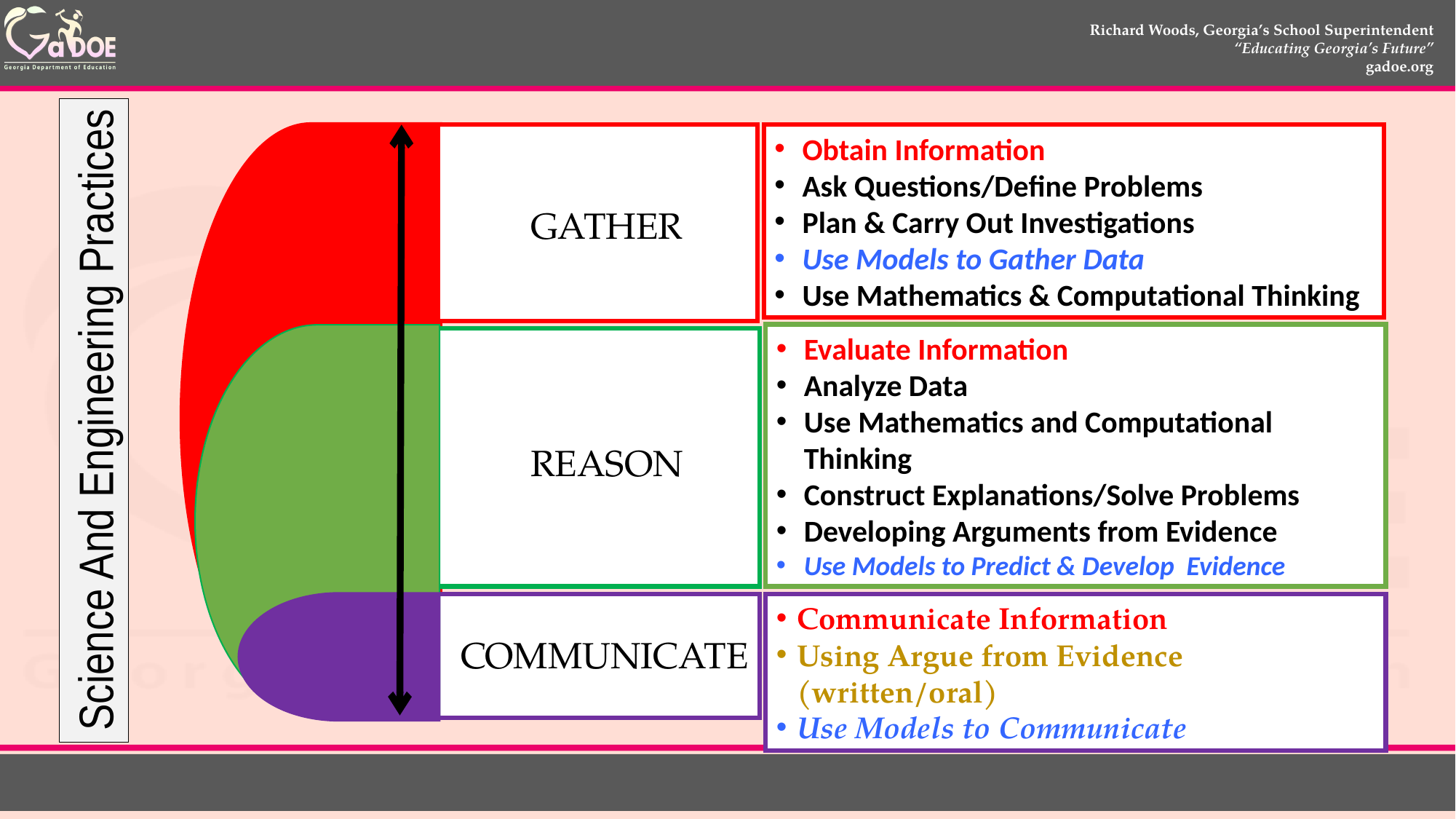

GATHER

Obtain Information
Ask Questions/Define Problems
Plan & Carry Out Investigations
Use Models to Gather Data
Use Mathematics & Computational Thinking
Evaluate Information
Analyze Data
Use Mathematics and Computational Thinking
Construct Explanations/Solve Problems
Developing Arguments from Evidence
Use Models to Predict & Develop  Evidence

          REASON

Science And Engineering Practices

  COMMUNICATE

Communicate Information
Using Argue from Evidence (written/oral)
Use Models to Communicate